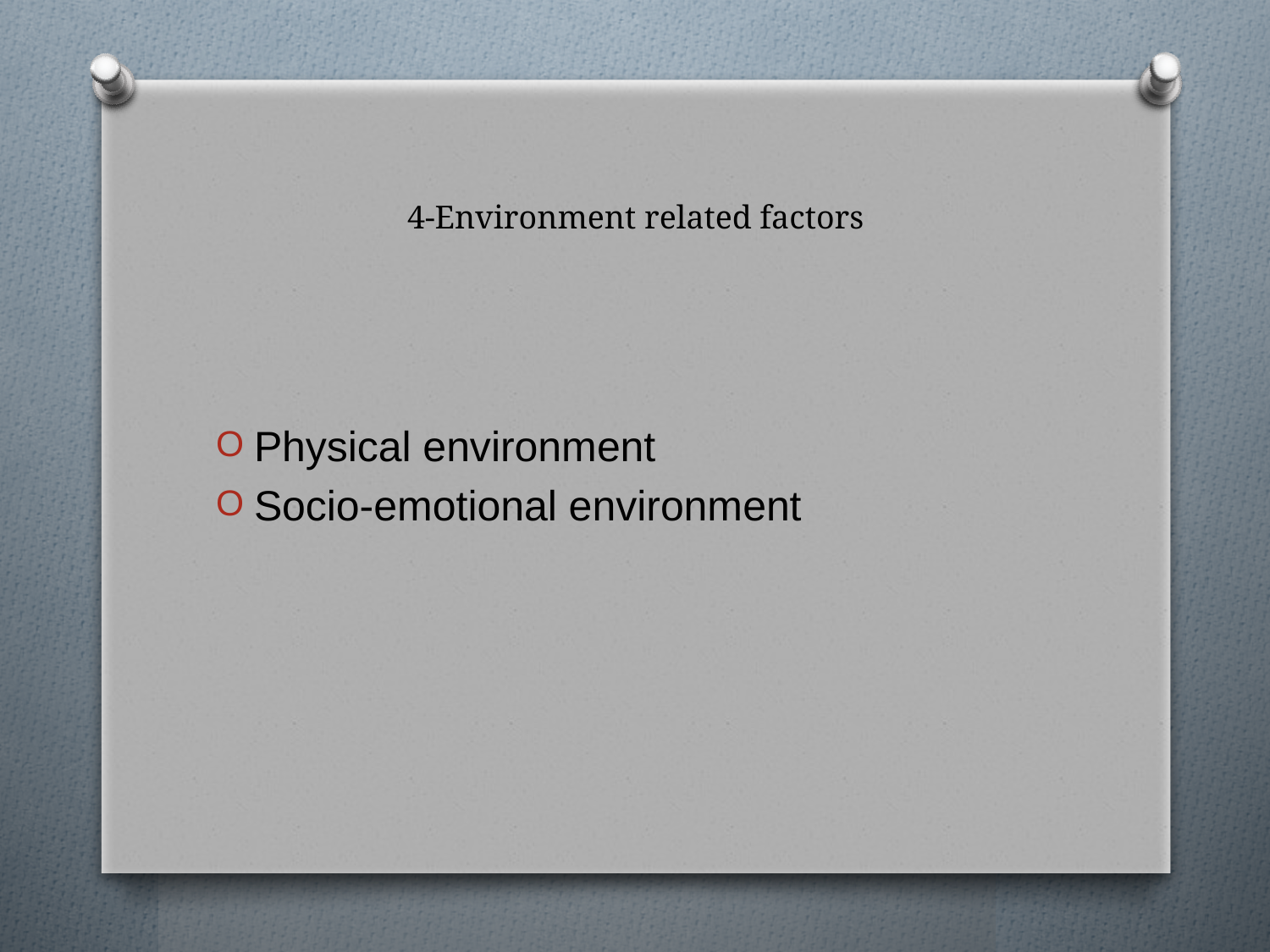

# 4-Environment related factors

Physical environment
Socio-emotional environment